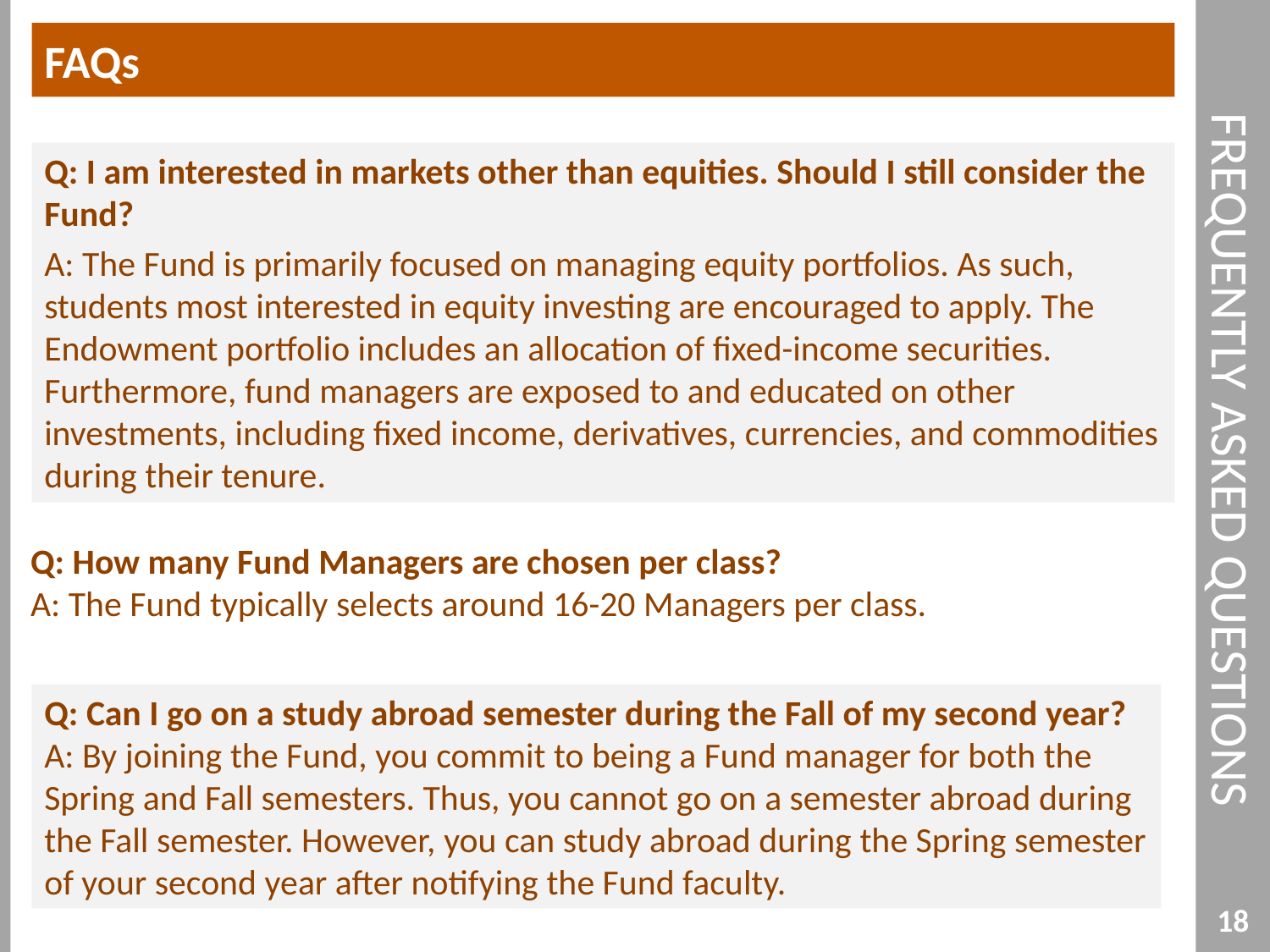

FAQs
# Frequently Asked Questions
Q: I am interested in markets other than equities. Should I still consider the Fund?
A: The Fund is primarily focused on managing equity portfolios. As such, students most interested in equity investing are encouraged to apply. The Endowment portfolio includes an allocation of fixed-income securities. Furthermore, fund managers are exposed to and educated on other investments, including fixed income, derivatives, currencies, and commodities during their tenure.
Q: How many Fund Managers are chosen per class?
A: The Fund typically selects around 16-20 Managers per class.

Q: Can I go on a study abroad semester during the Fall of my second year?
A: By joining the Fund, you commit to being a Fund manager for both the Spring and Fall semesters. Thus, you cannot go on a semester abroad during the Fall semester. However, you can study abroad during the Spring semester of your second year after notifying the Fund faculty.
18